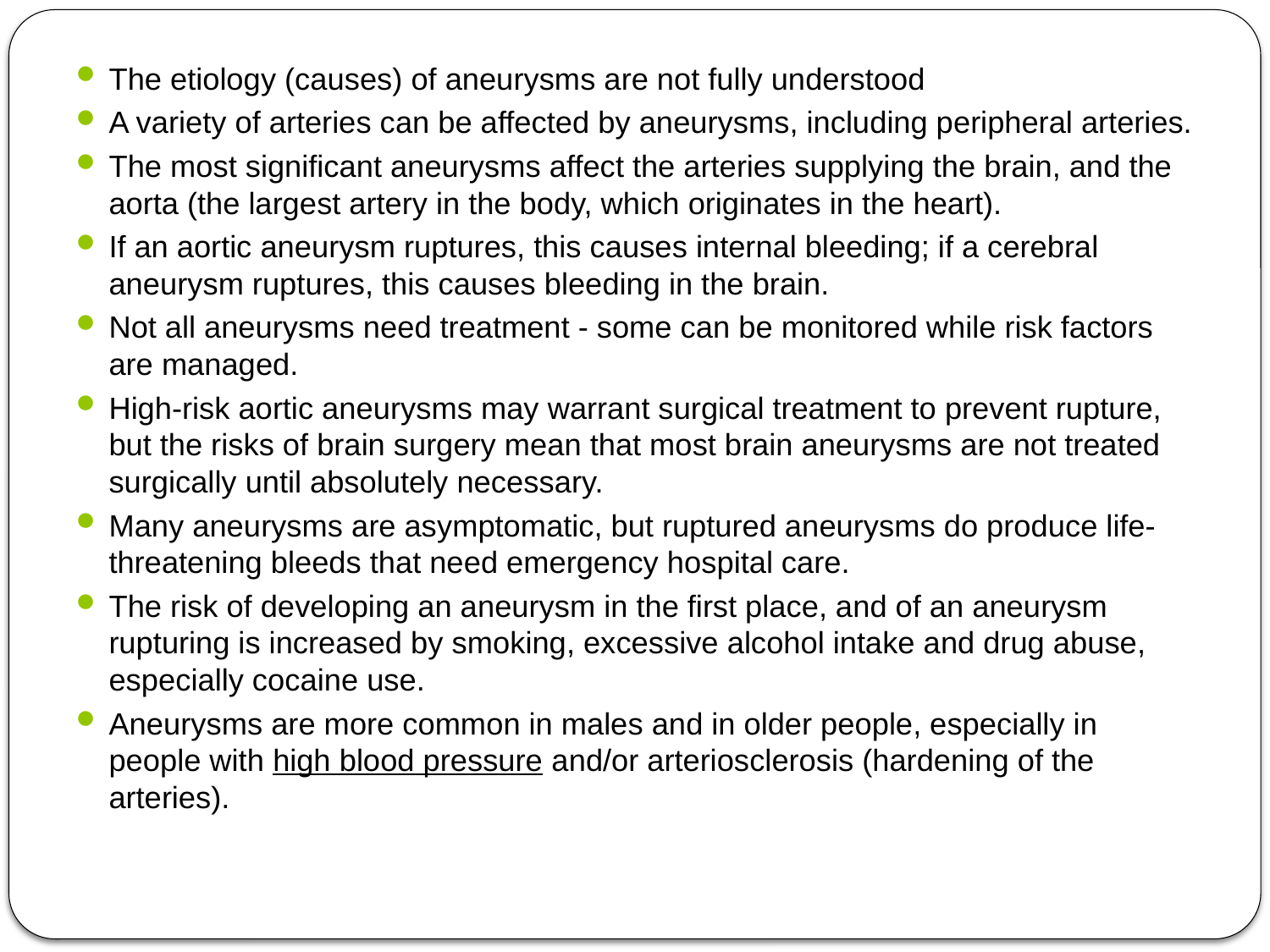

The etiology (causes) of aneurysms are not fully understood
A variety of arteries can be affected by aneurysms, including peripheral arteries.
The most significant aneurysms affect the arteries supplying the brain, and the aorta (the largest artery in the body, which originates in the heart).
If an aortic aneurysm ruptures, this causes internal bleeding; if a cerebral aneurysm ruptures, this causes bleeding in the brain.
Not all aneurysms need treatment - some can be monitored while risk factors are managed.
High-risk aortic aneurysms may warrant surgical treatment to prevent rupture, but the risks of brain surgery mean that most brain aneurysms are not treated surgically until absolutely necessary.
Many aneurysms are asymptomatic, but ruptured aneurysms do produce life-threatening bleeds that need emergency hospital care.
The risk of developing an aneurysm in the first place, and of an aneurysm rupturing is increased by smoking, excessive alcohol intake and drug abuse, especially cocaine use.
Aneurysms are more common in males and in older people, especially in people with high blood pressure and/or arteriosclerosis (hardening of the arteries).